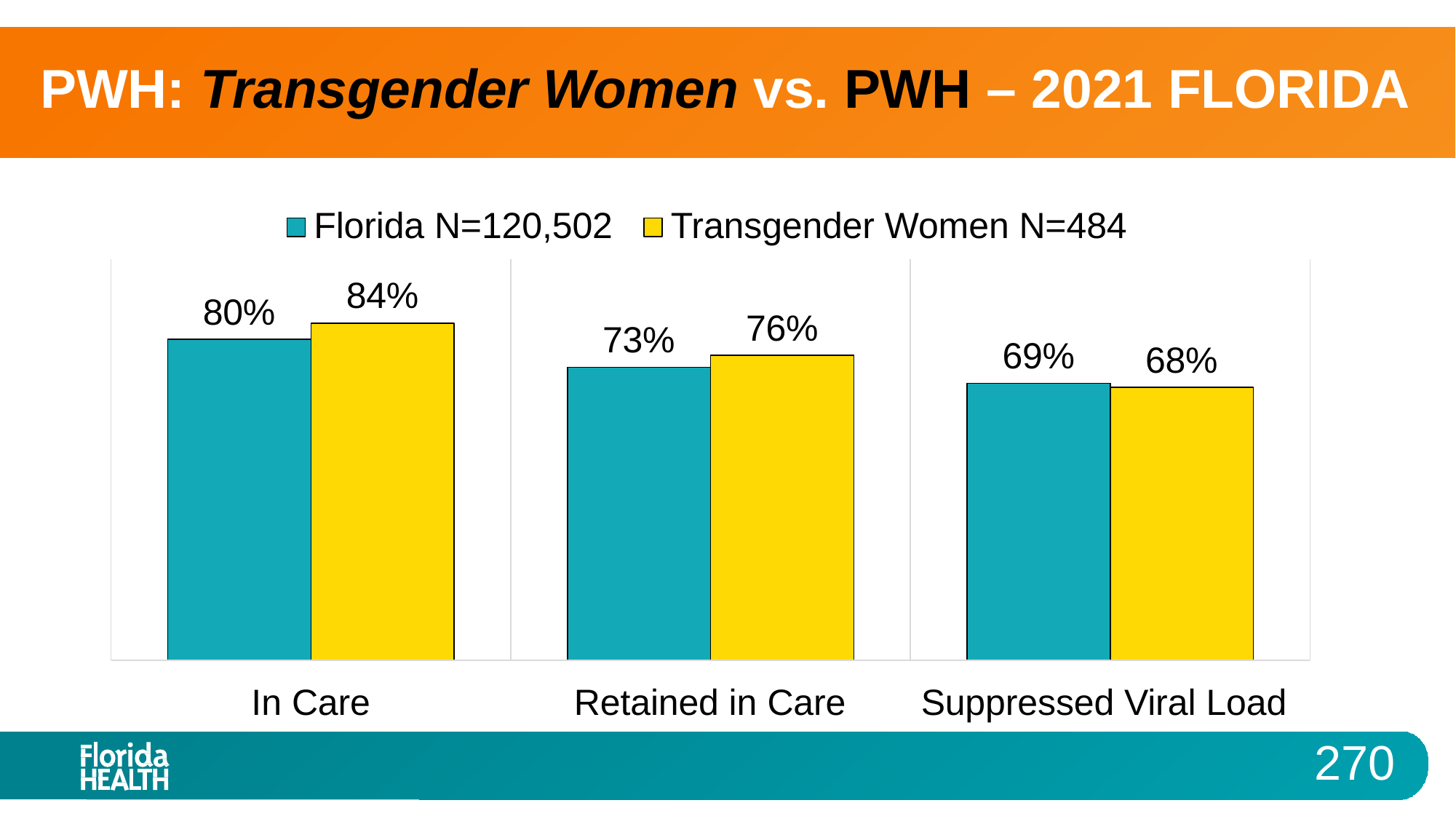

# PWH: Transgender Women vs. PWH – 2021 FLORIDA
Florida N=120,502
Transgender Women N=484

84%
80%
76%
73%

69%
68%

In Care
Retained in Care
Suppressed Viral Load
270